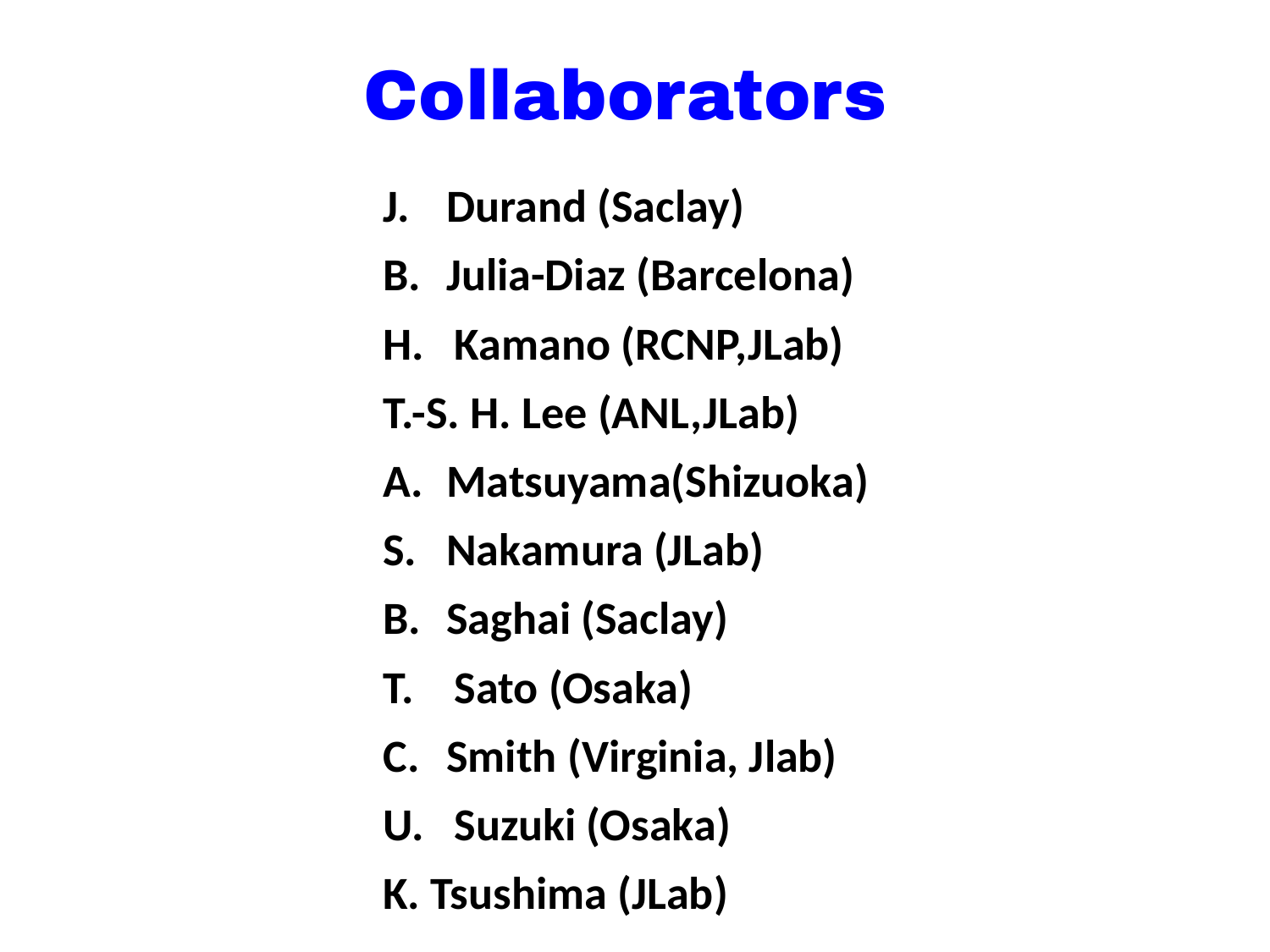

# Collaborators
J. 	Durand (Saclay)
B. 	Julia-Diaz (Barcelona)
Kamano (RCNP,JLab)
T.-S. H. Lee (ANL,JLab)
A. 	Matsuyama(Shizuoka)
S. 	Nakamura (JLab)
B. 	Saghai (Saclay)
Sato (Osaka)
C. 	Smith (Virginia, Jlab)
Suzuki (Osaka)
K. Tsushima (JLab)